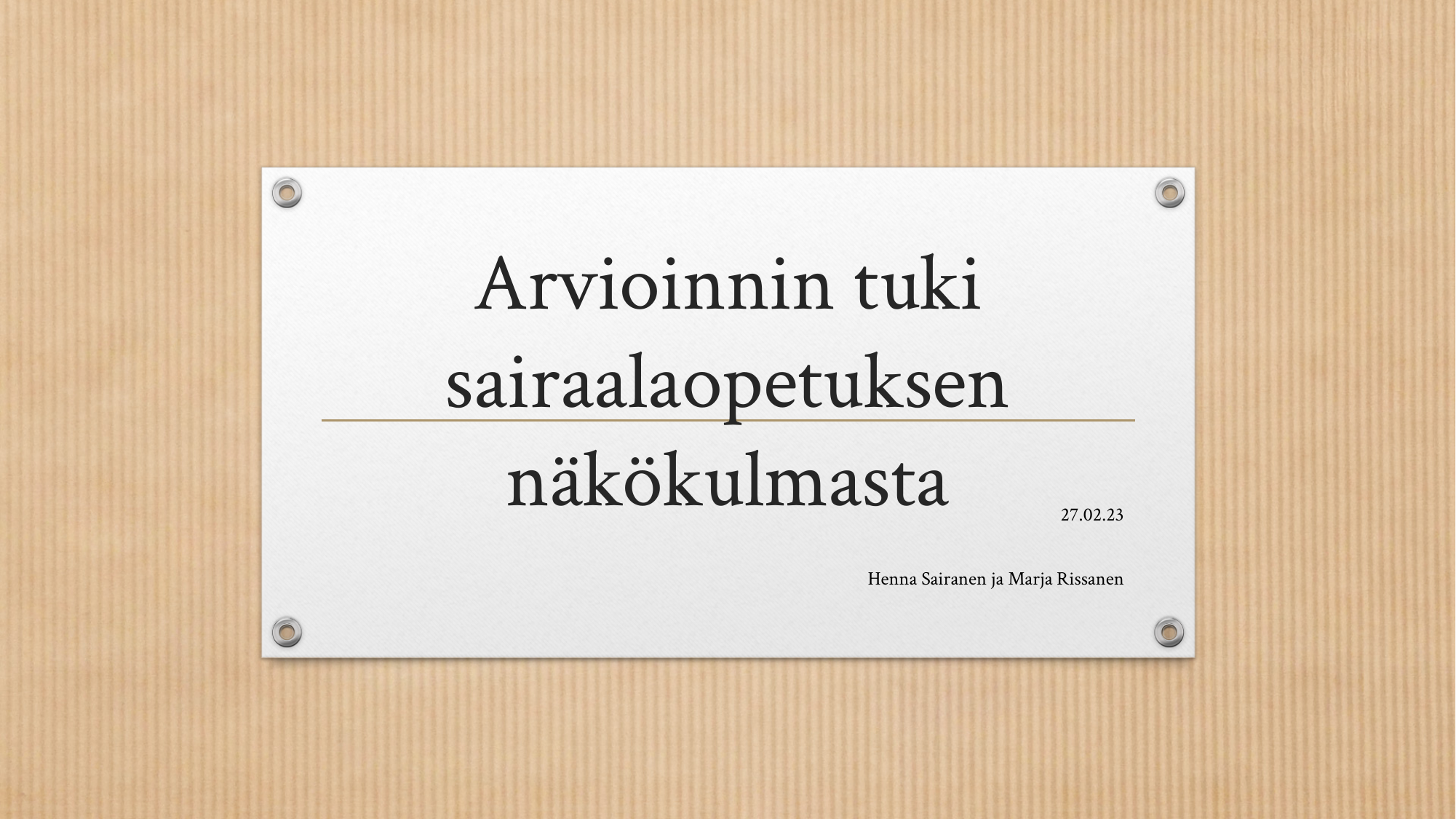

# Arvioinnin tuki sairaalaopetuksen näkökulmasta
27.02.23

Henna Sairanen ja Marja Rissanen